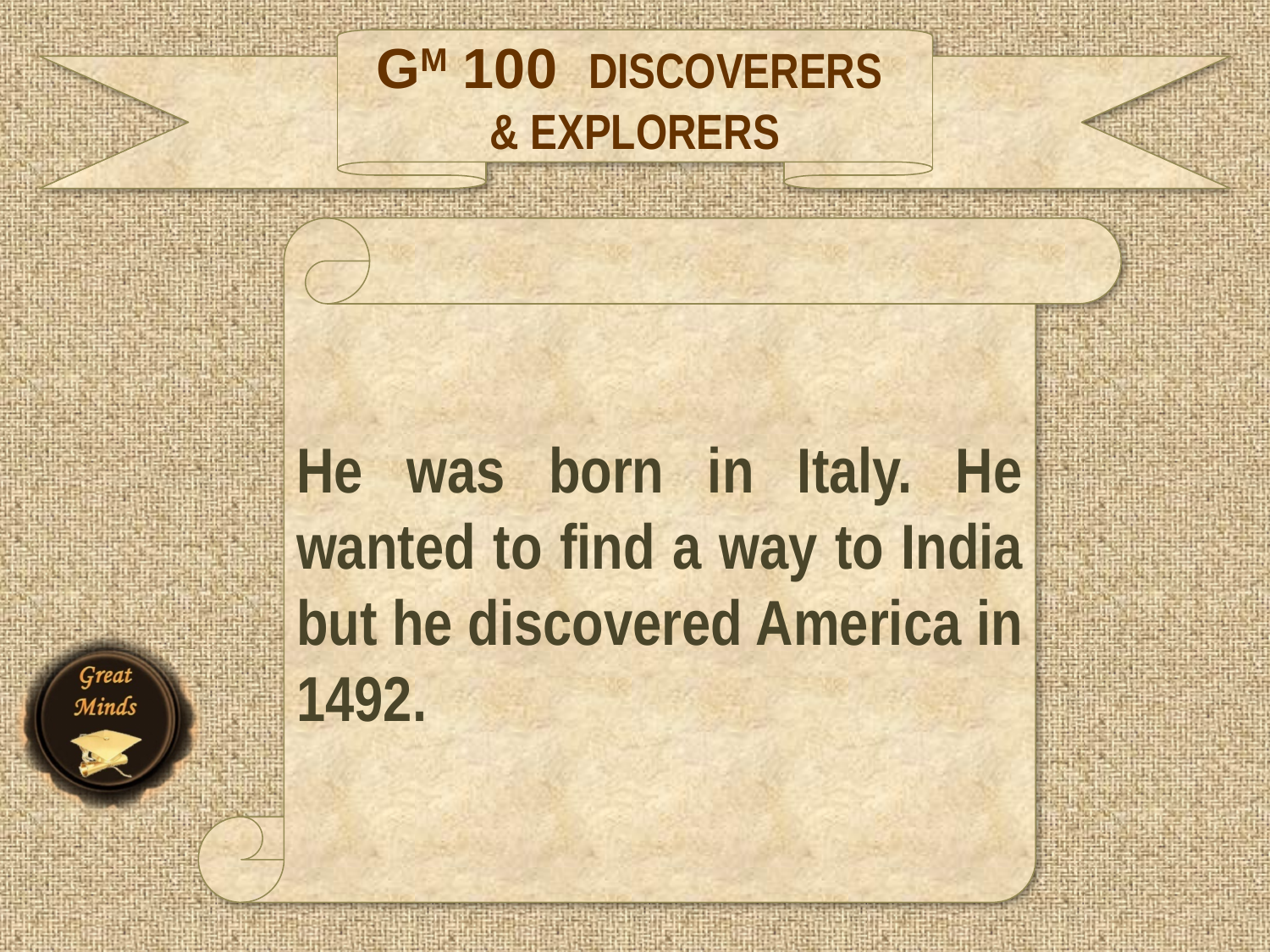

GM 100  DISCOVERERS
& EXPLORERS
He was born in Italy. He wanted to find a way to India but he discovered America in 1492.